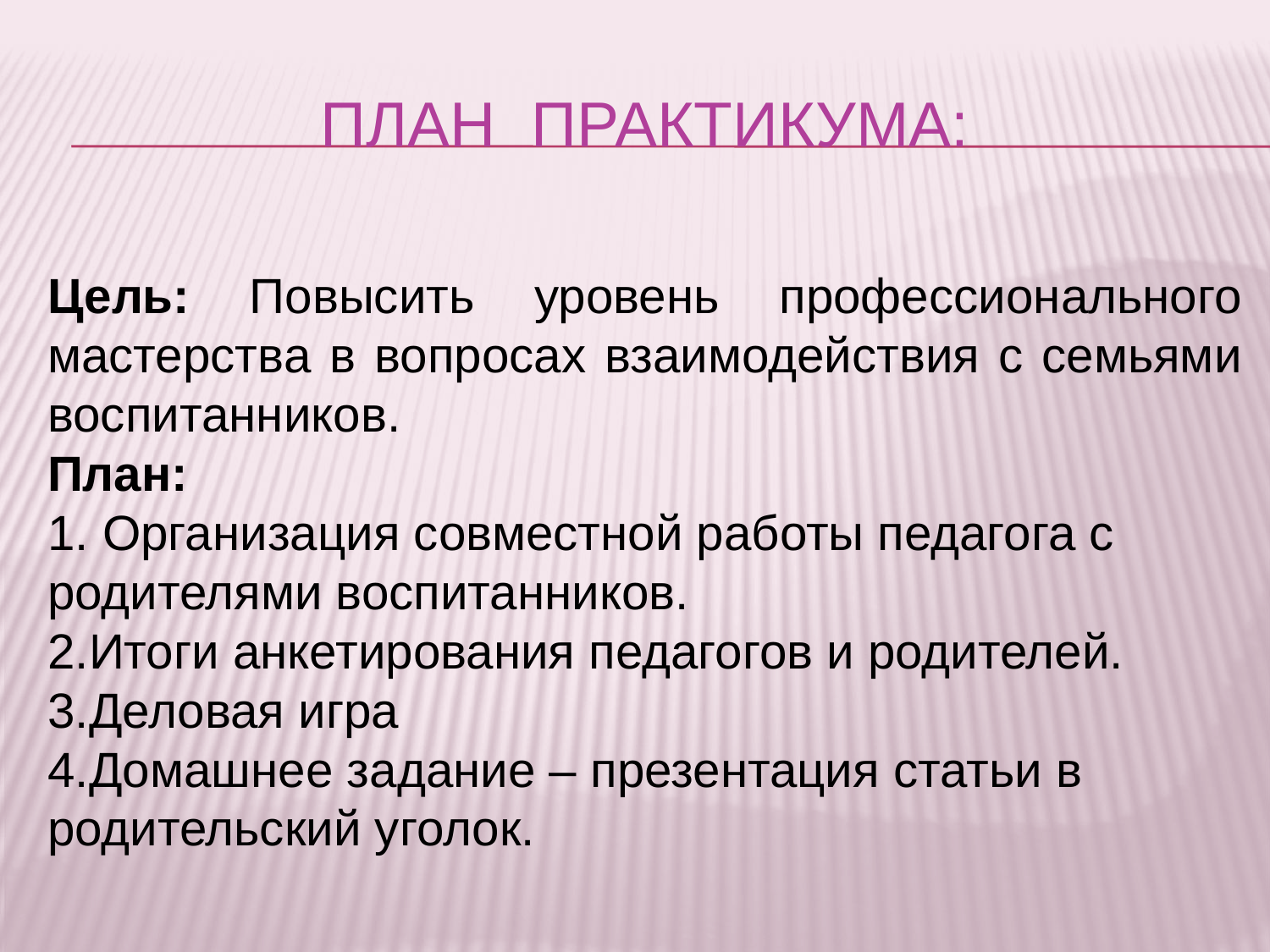

Цель: Повысить уровень профессионального мастерства в вопросах взаимодействия с семьями воспитанников.
План:
 Организация совместной работы педагога с родителями воспитанников.
Итоги анкетирования педагогов и родителей.
Деловая игра
Домашнее задание – презентация статьи в родительский уголок.

# План  практикума: